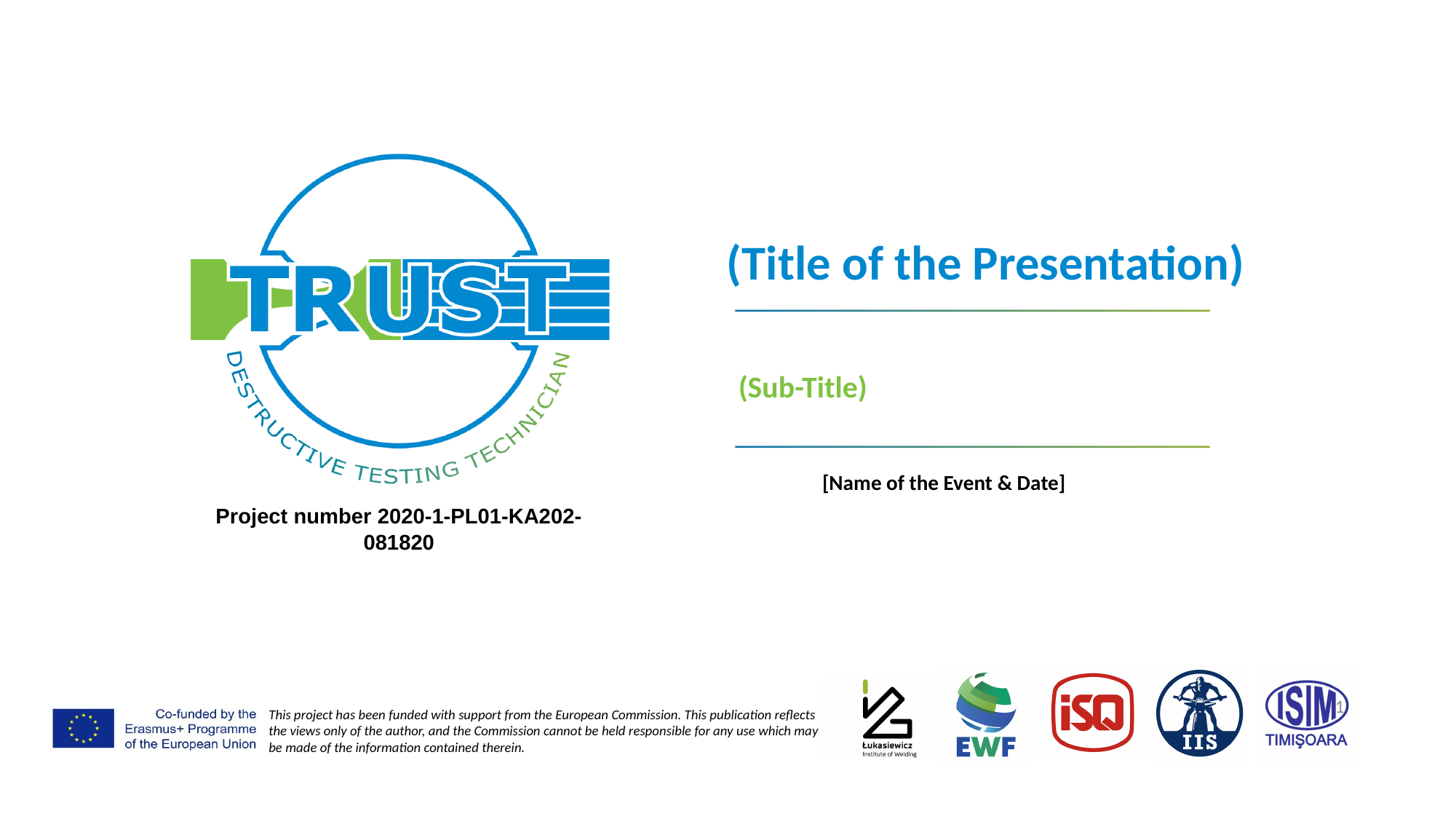

(Title of the Presentation)
(Sub-Title)
[Name of the Event & Date]
1